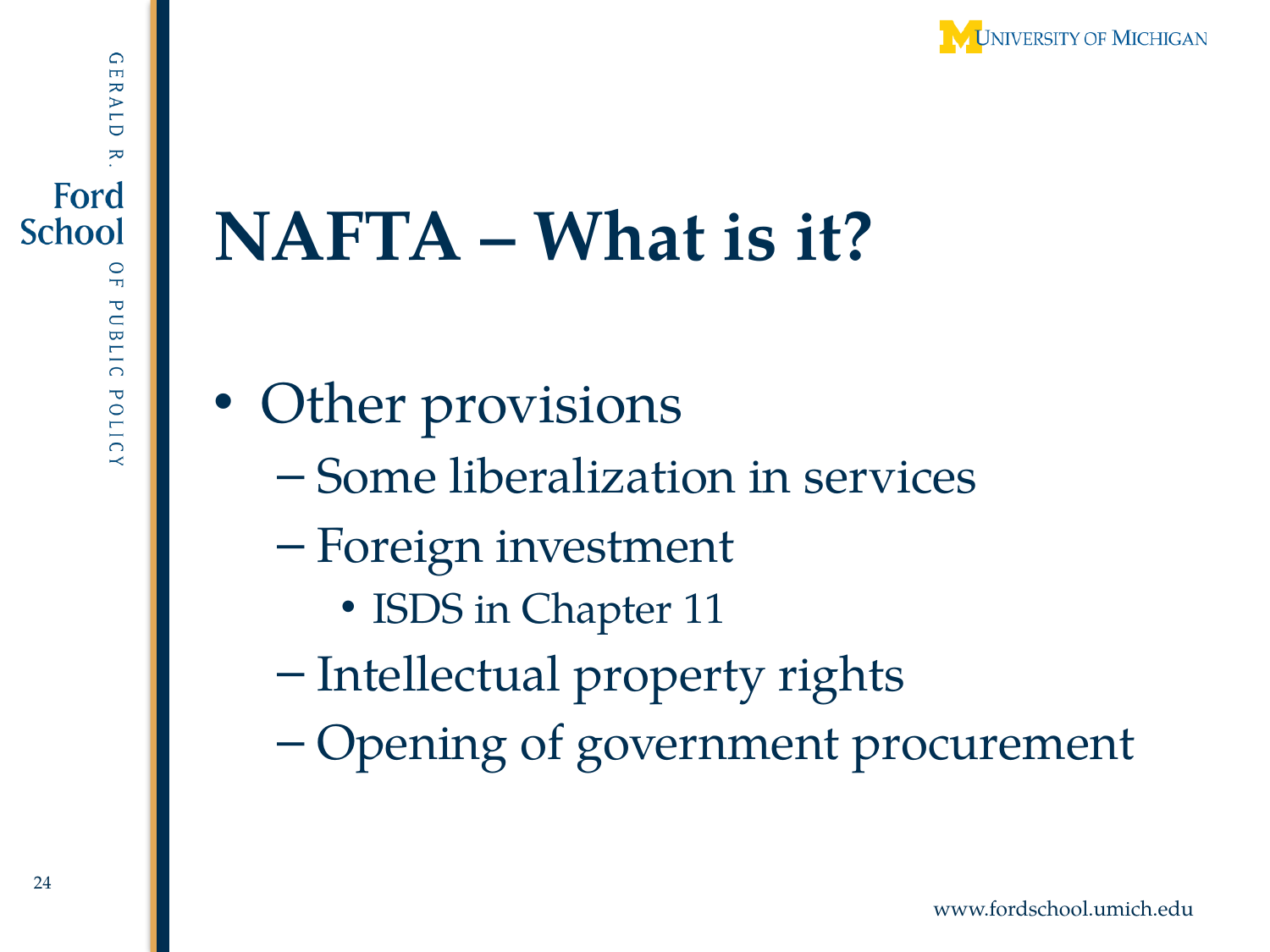

# NAFTA – What is it?
Other provisions
Some liberalization in services
Foreign investment
ISDS in Chapter 11
Intellectual property rights
Opening of government procurement

24